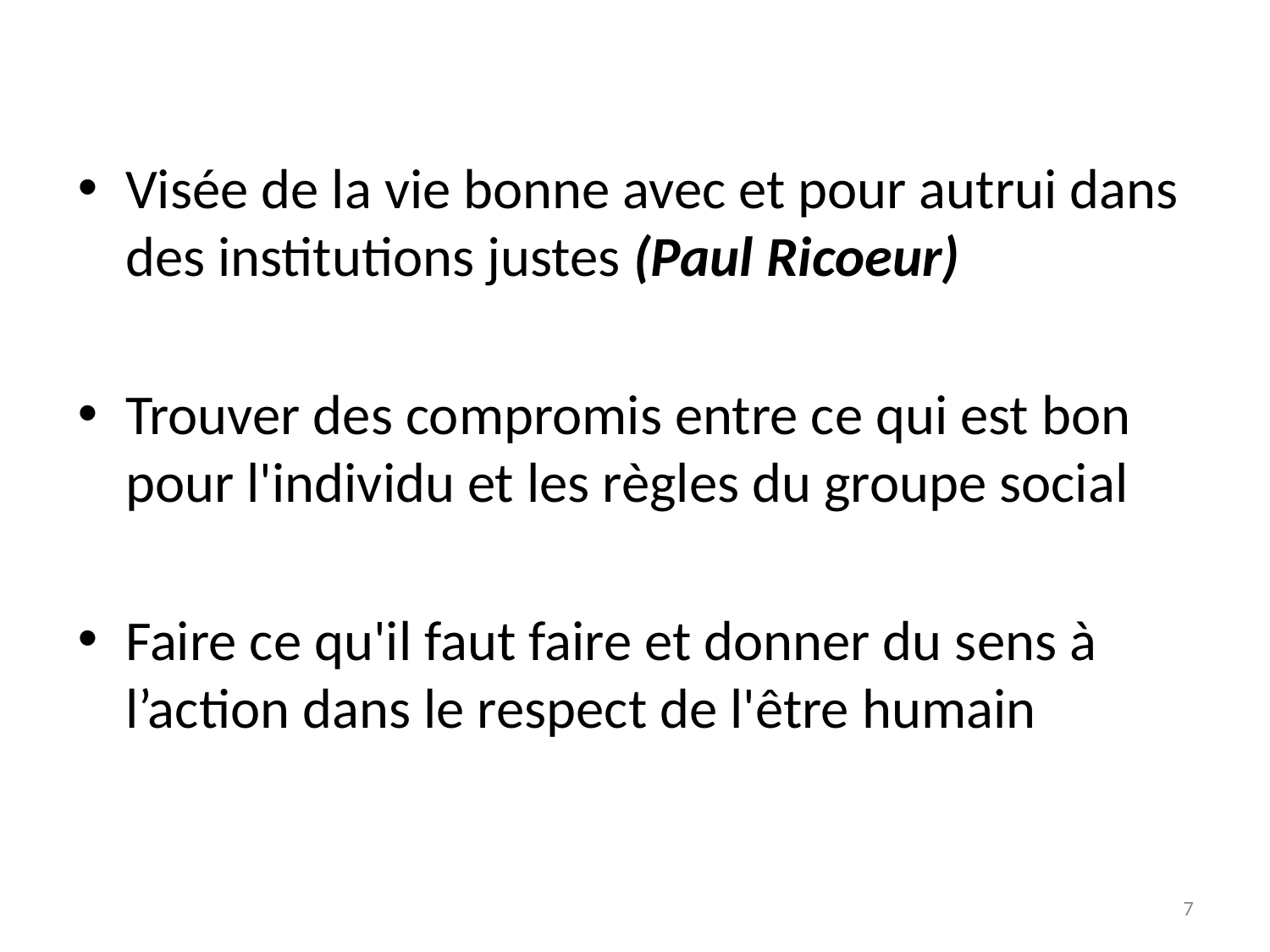

Visée de la vie bonne avec et pour autrui dans des institutions justes (Paul Ricoeur)

Trouver des compromis entre ce qui est bon pour l'individu et les règles du groupe social

Faire ce qu'il faut faire et donner du sens à l’action dans le respect de l'être humain
7